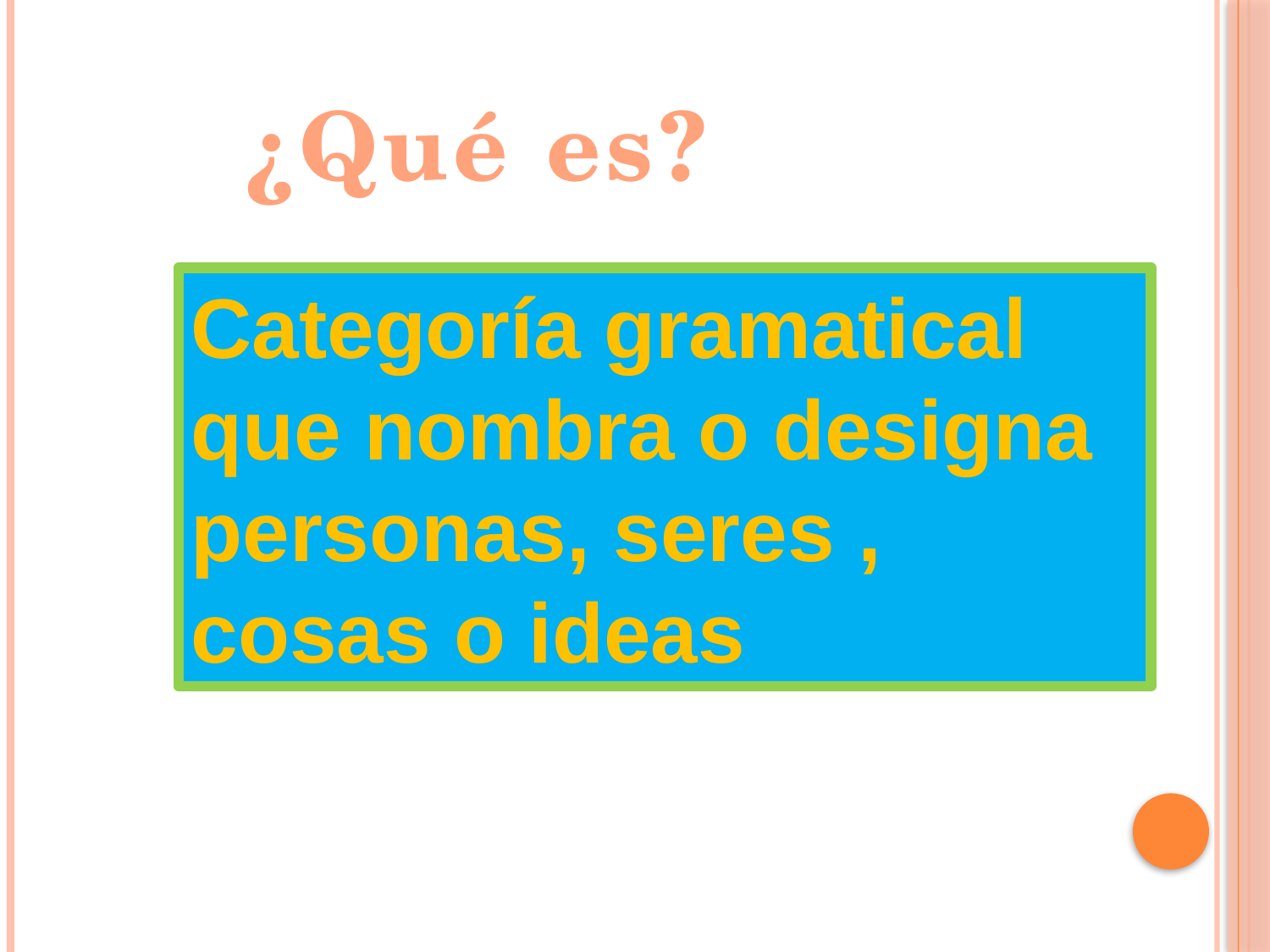

¿Qué es?
Categoría gramatical que nombra o designa personas, seres , cosas o ideas